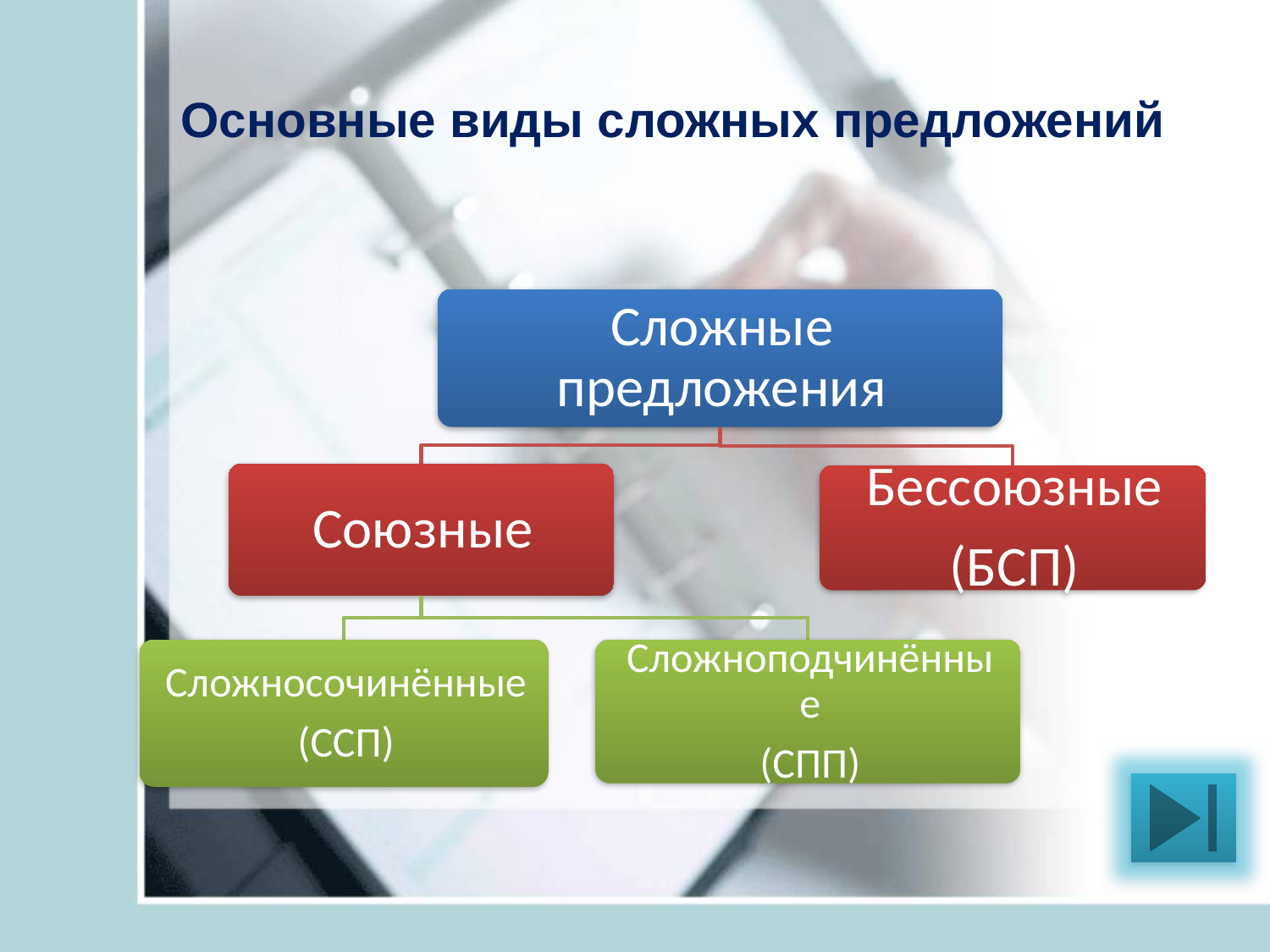

# Основные виды сложных предложений
Сложные предложения
Союзные
Сложносочинённые
(ССП)
Сложноподчинённые
(СПП)
Бессоюзные
(БСП)